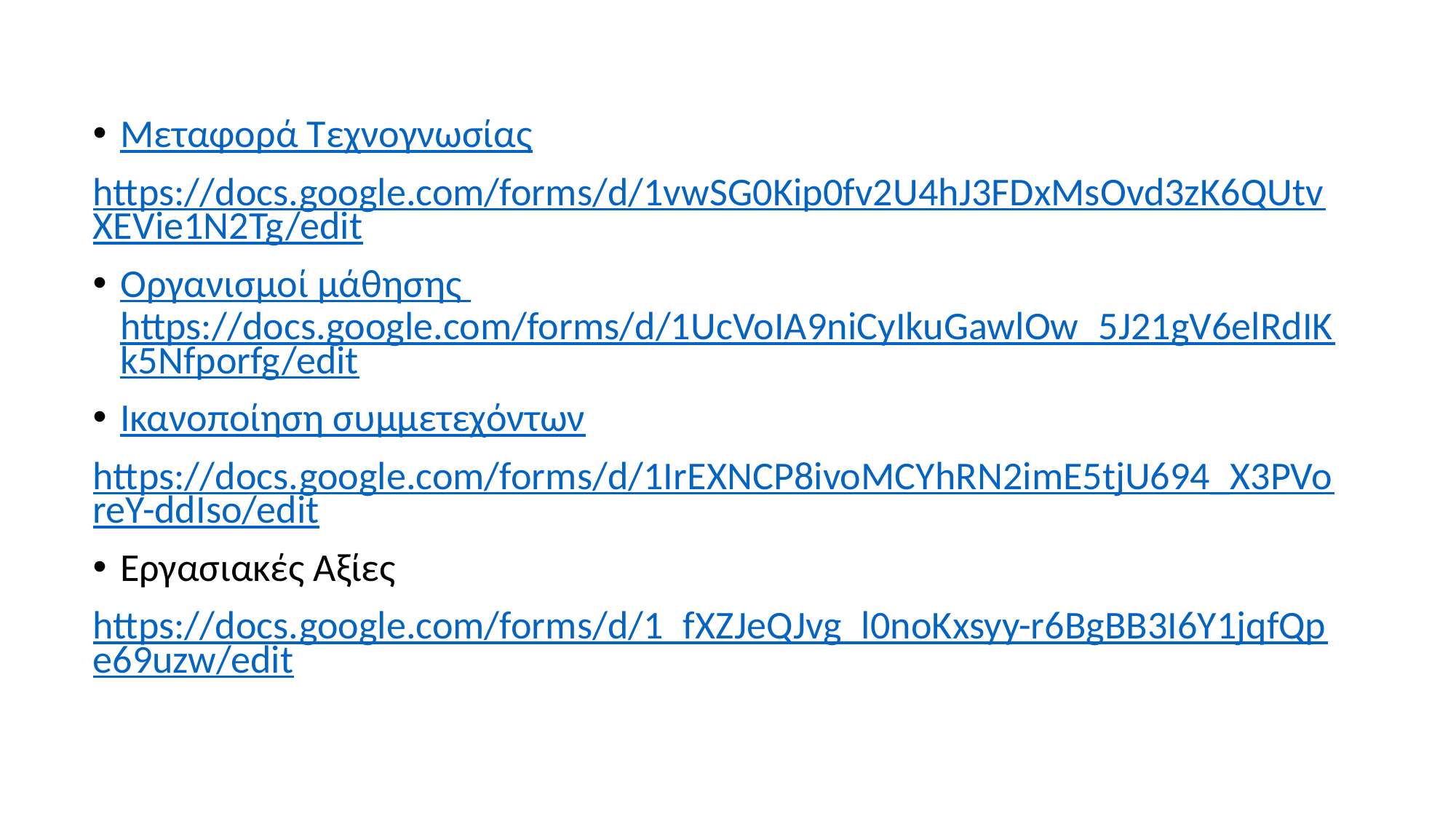

Μεταφορά Τεχνογνωσίας
https://docs.google.com/forms/d/1vwSG0Kip0fv2U4hJ3FDxMsOvd3zK6QUtvXEVie1N2Tg/edit
Οργανισμοί μάθησης https://docs.google.com/forms/d/1UcVoIA9niCyIkuGawlOw_5J21gV6elRdIKk5Nfporfg/edit
Ικανοποίηση συμμετεχόντων
https://docs.google.com/forms/d/1IrEXNCP8ivoMCYhRN2imE5tjU694_X3PVoreY-ddIso/edit
Εργασιακές Αξίες
https://docs.google.com/forms/d/1_fXZJeQJvg_l0noKxsyy-r6BgBB3I6Y1jqfQpe69uzw/edit

# Παραδείγματα